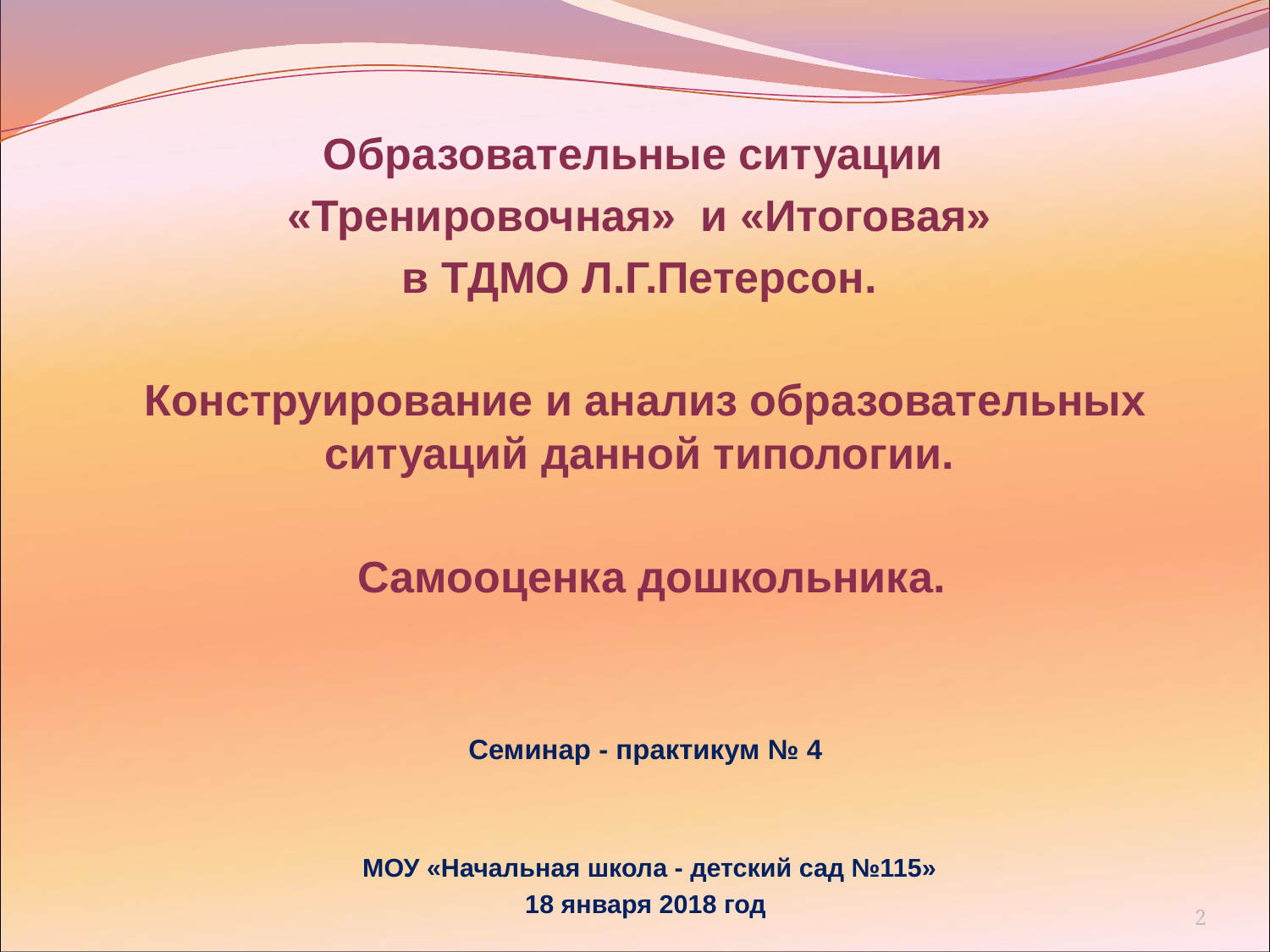

Образовательные ситуации
«Тренировочная»  и «Итоговая»
в ТДМО Л.Г.Петерсон.

Конструирование и анализ образовательных ситуаций данной типологии.

 Самооценка дошкольника.

Семинар - практикум № 4

 МОУ «Начальная школа - детский сад №115»
18 января 2018 год

2